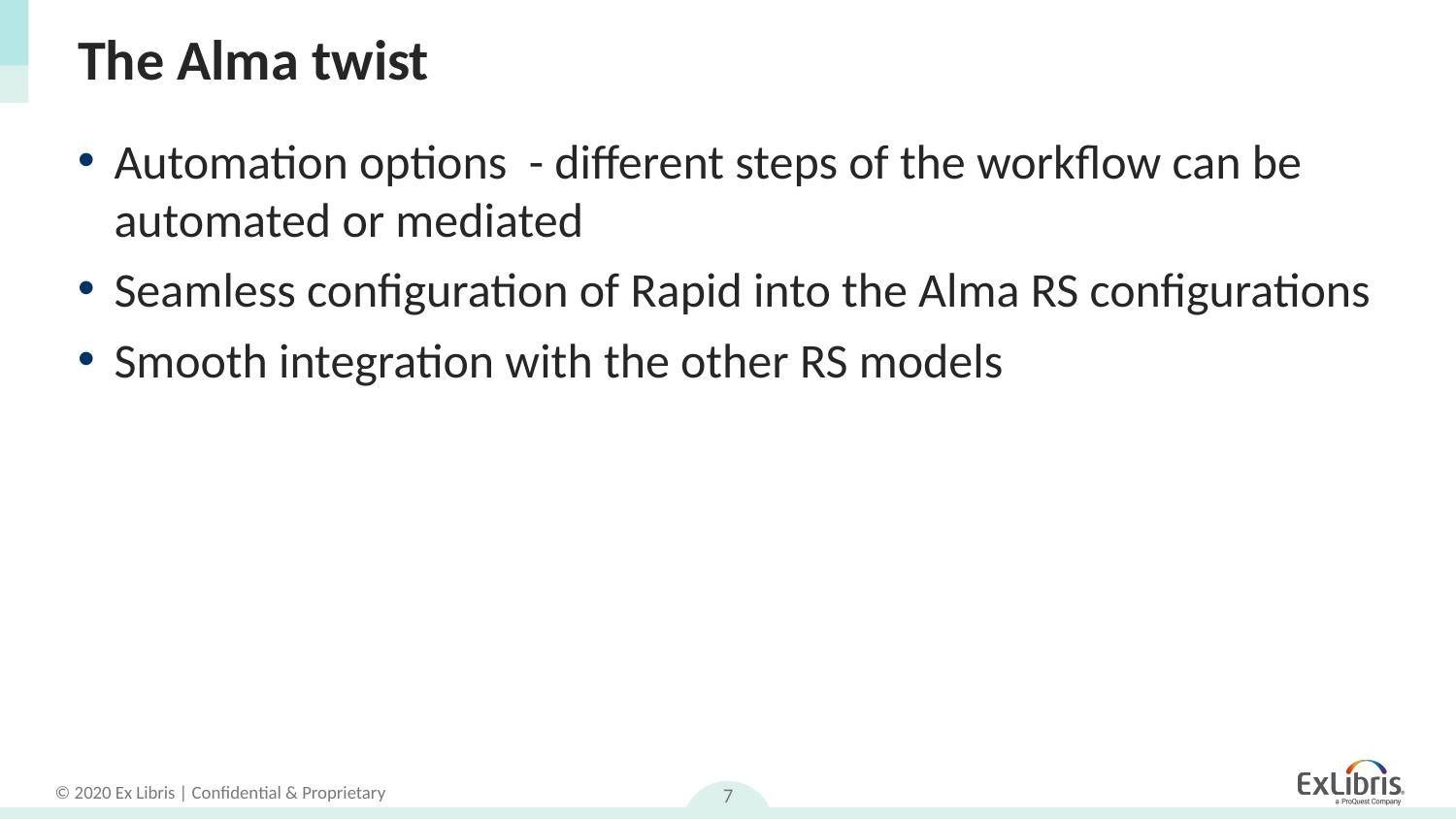

# The Alma twist
Automation options  - different steps of the workflow can be automated or mediated
Seamless configuration of Rapid into the Alma RS configurations
Smooth integration with the other RS models
7